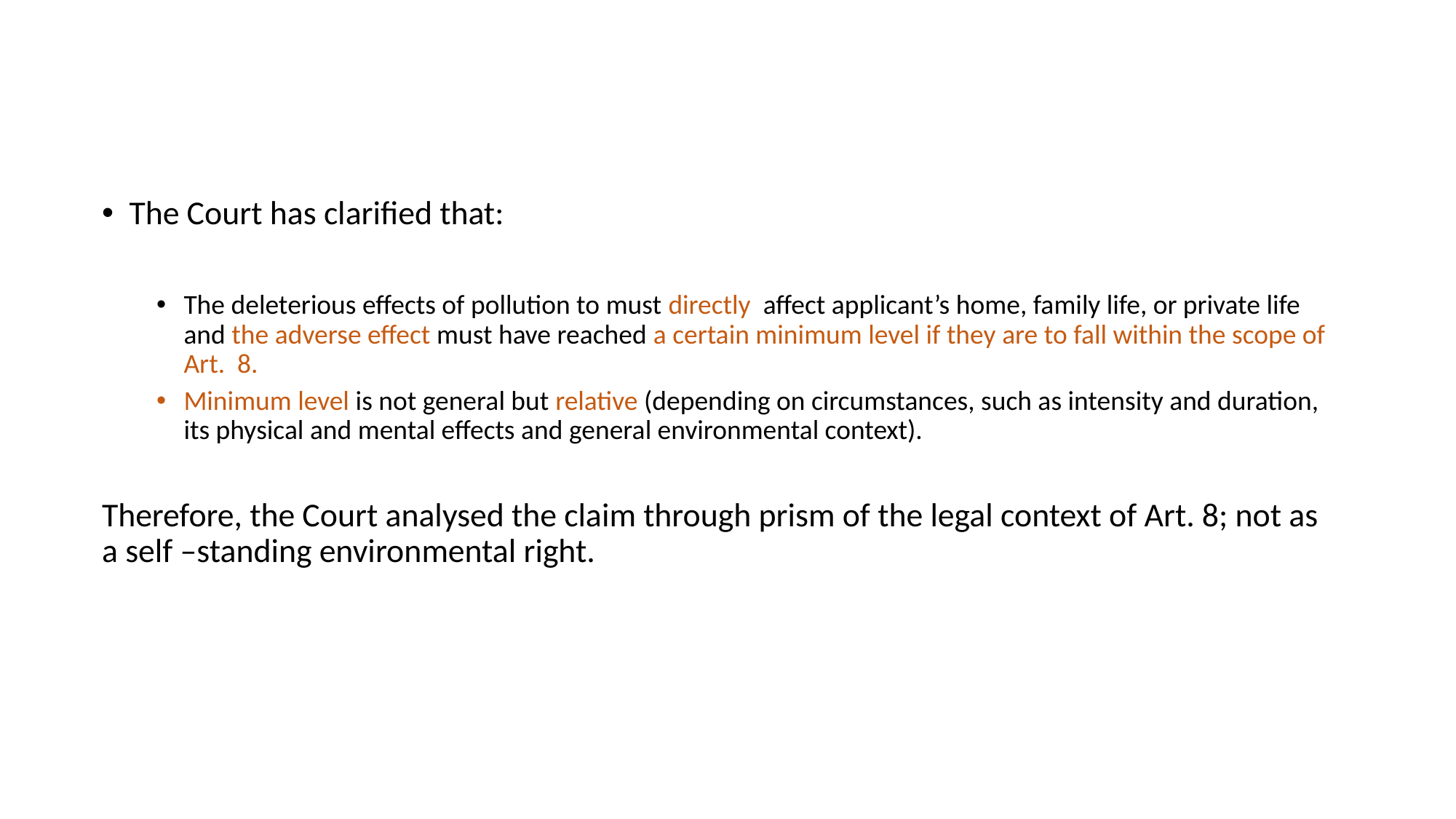

The Court has clarified that:

The deleterious effects of pollution to must directly  affect applicant’s home, family life, or private life and the adverse effect must have reached a certain minimum level if they are to fall within the scope of Art.  8.
Minimum level is not general but relative (depending on circumstances, such as intensity and duration, its physical and mental effects and general environmental context).

Therefore, the Court analysed the claim through prism of the legal context of Art. 8; not as a self –standing environmental right.